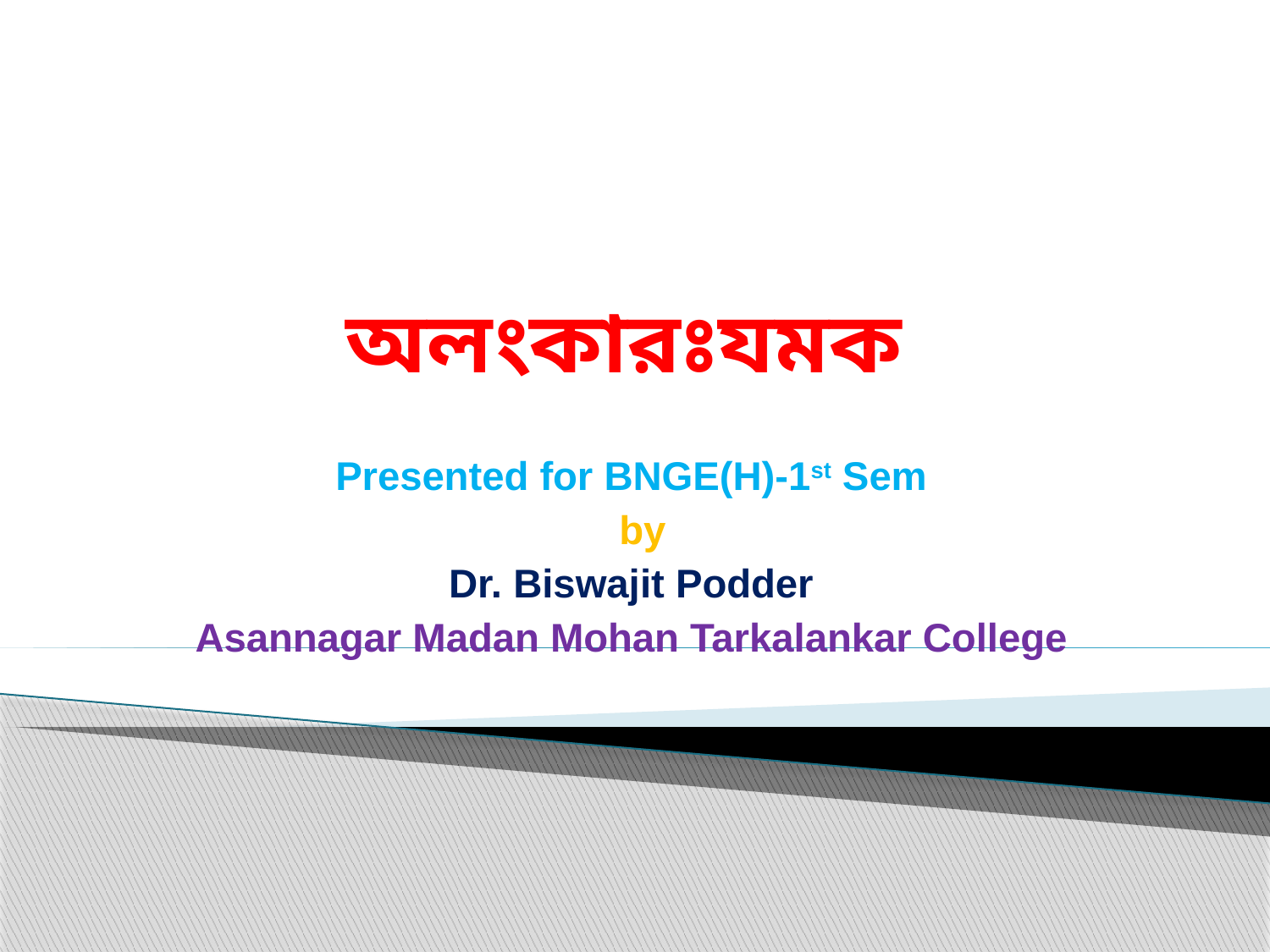

# অলংকারঃযমক
Presented for BNGE(H)-1st Sem
  by
Dr. Biswajit Podder
Asannagar Madan Mohan Tarkalankar College